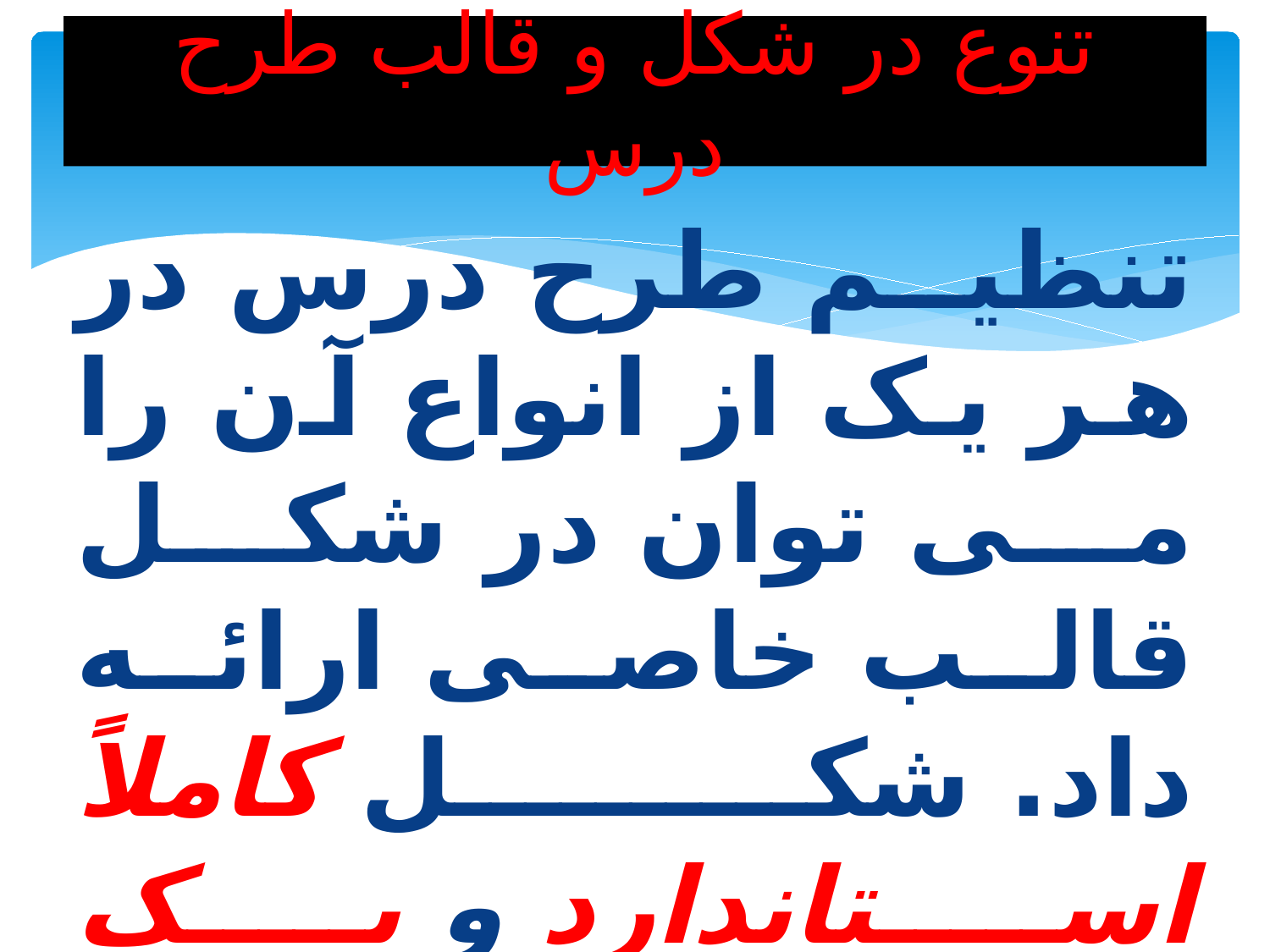

# تنوع در شکل و قالب طرح درس
تنظیم طرح درس در هر یک از انواع آن را می توان در شکل قالب خاصی ارائه داد. شکل کاملاً استاندارد و یک نواختی را نمی توان برای طرح درس ارائه داد.